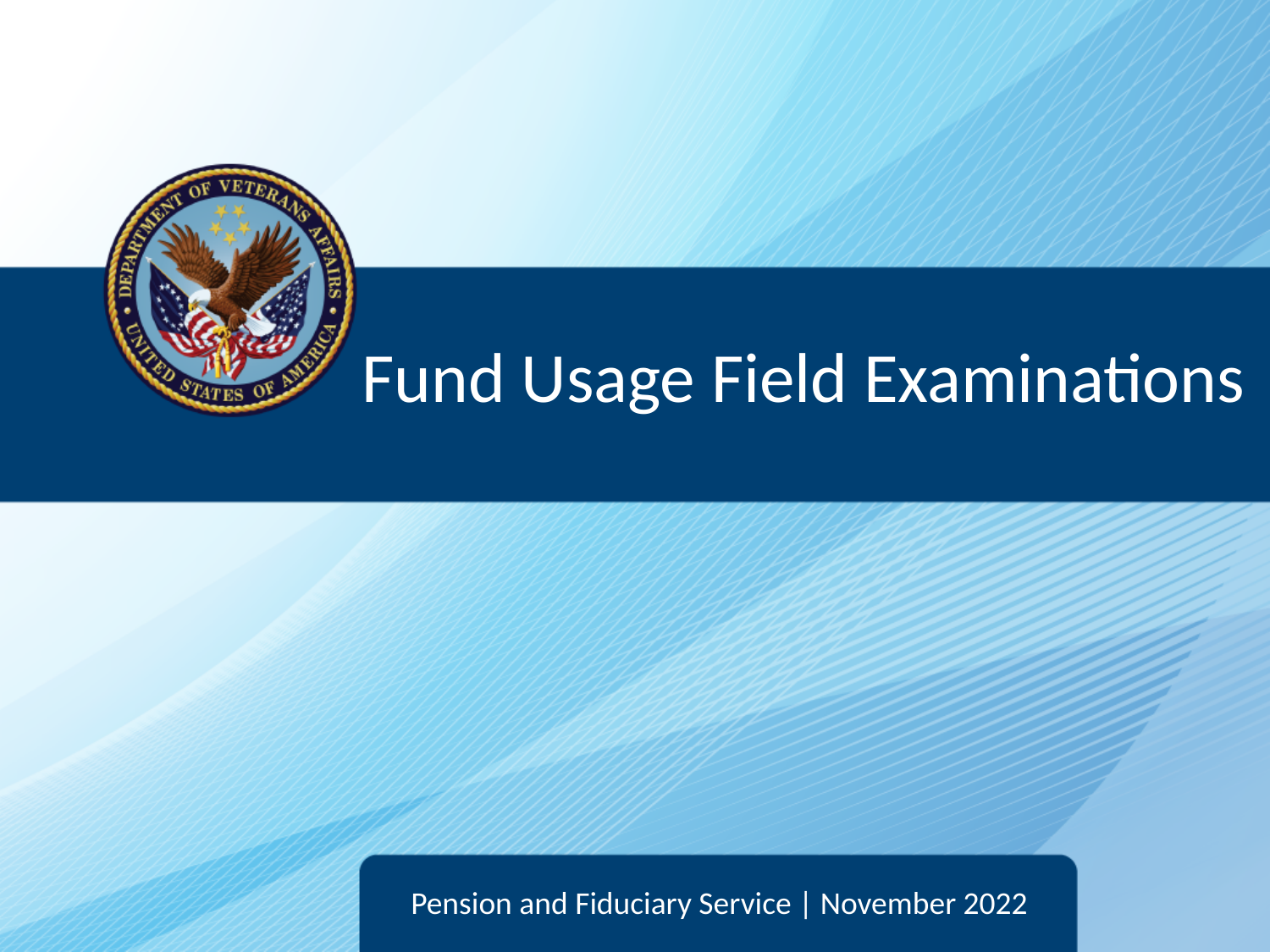

# Fund Usage Field Examinations
Pension and Fiduciary Service | November 2022